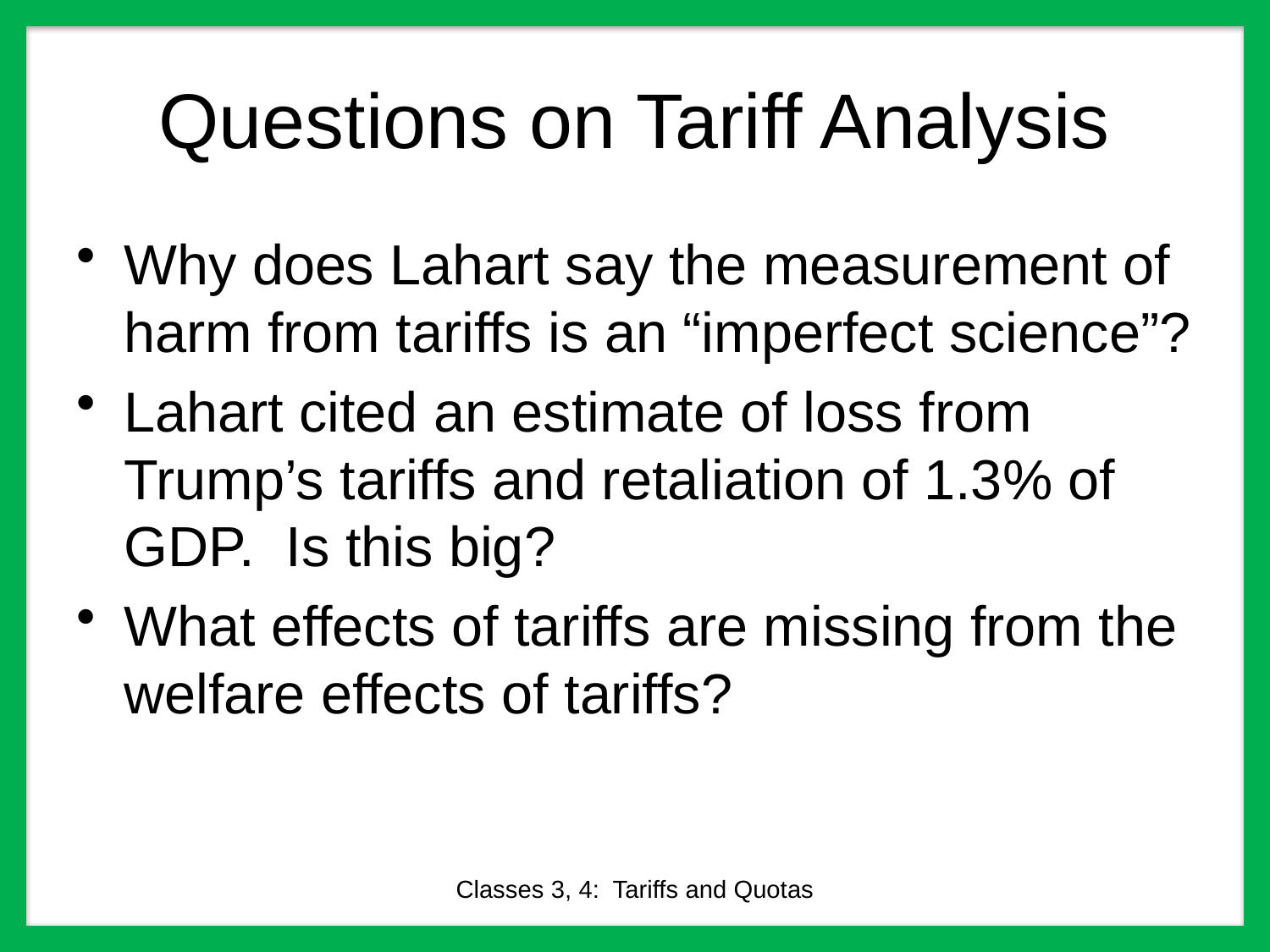

# Questions on Tariff Analysis
Why does Lahart say the measurement of harm from tariffs is an “imperfect science”?
Lahart cited an estimate of loss from Trump’s tariffs and retaliation of 1.3% of GDP.  Is this big?
What effects of tariffs are missing from the welfare effects of tariffs?

Classes 3, 4:  Tariffs and Quotas